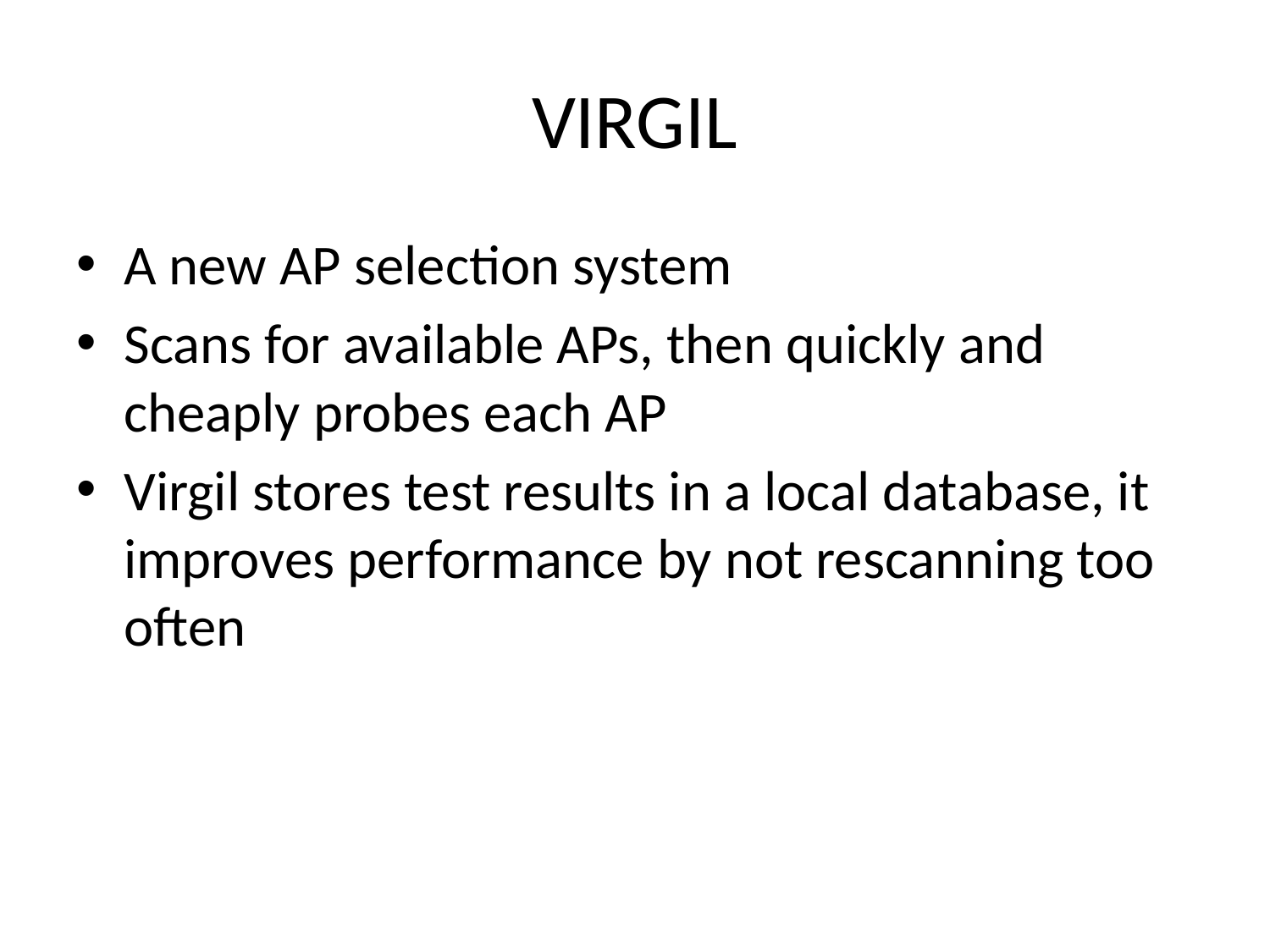

# VIRGIL
A new AP selection system
Scans for available APs, then quickly and cheaply probes each AP
Virgil stores test results in a local database, it improves performance by not rescanning too often